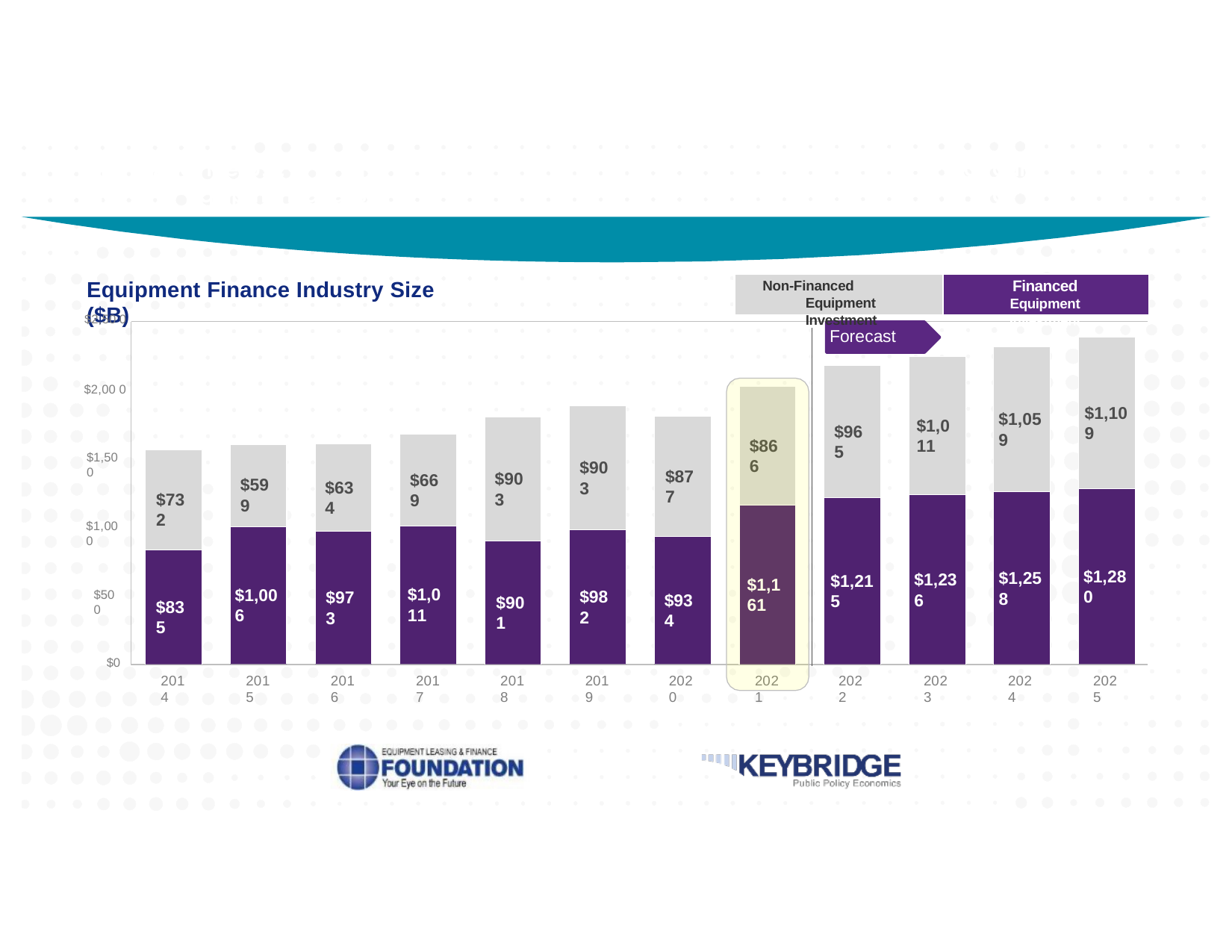

| Th z | o t e U. . q i m n | a | out |
| --- | --- | --- | --- |
| tr o | q ipm n a d s |  | rd |

Equipment Finance Industry Size ($B)
Financed
Equipment Investment
Non-Financed Equipment  Investment
$2,50 0
Forecast

$2,00 0

$1,109

$1,059
$1,011

$965

$866

$1,500

$903
$877
$903
$669
$599
$634
$732

$1,000

$1,280
$1,258
$1,236
$1,215
$1,161
$1,011
$1,006
$982
$973
$50 0
$934
$901
$835
$0
2014
2015
2016
2017
2018
2019
2020
2021
2022
2023
2024
2025